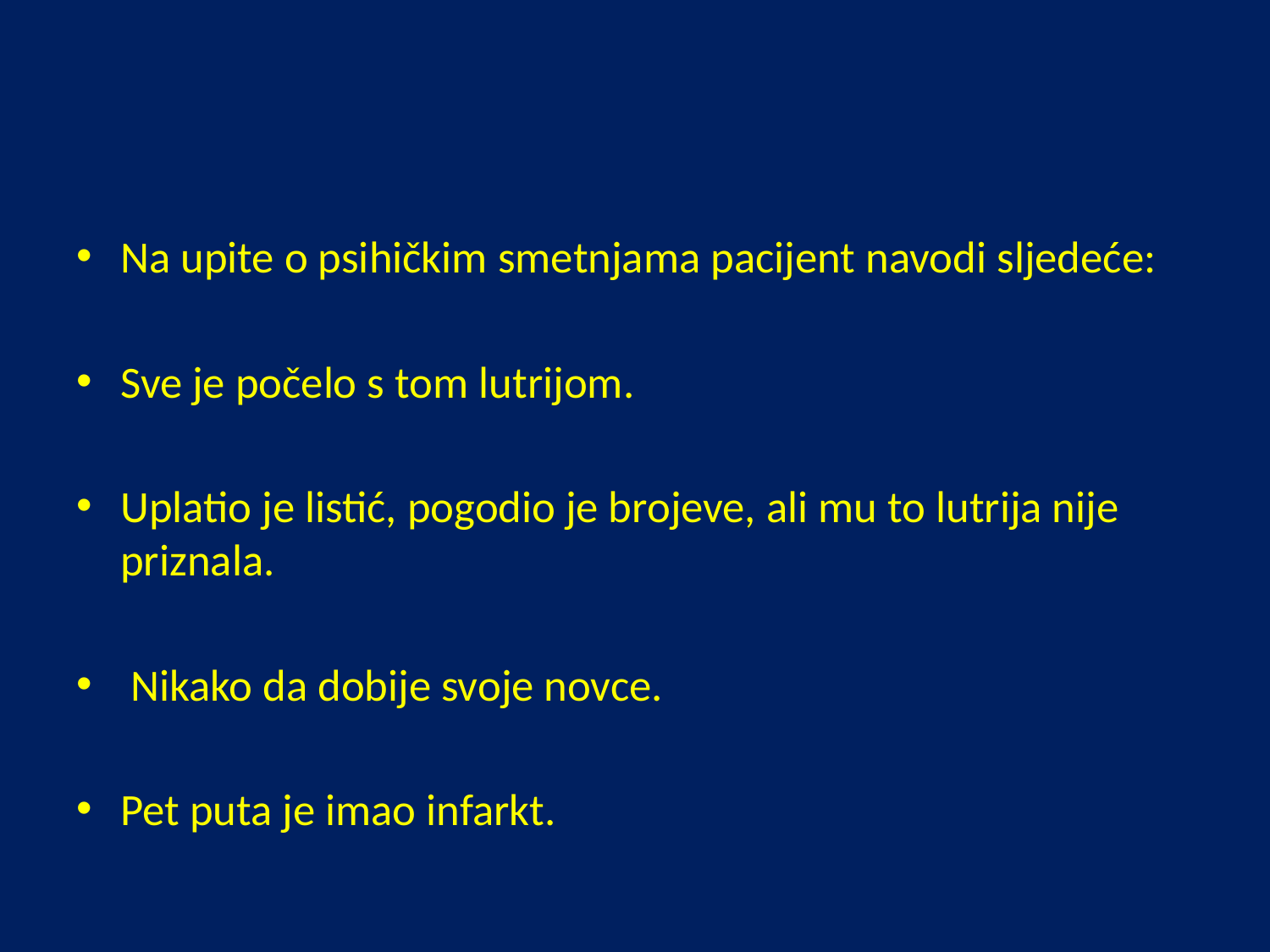

#
Na upite o psihičkim smetnjama pacijent navodi sljedeće:

Sve je počelo s tom lutrijom.

Uplatio je listić, pogodio je brojeve, ali mu to lutrija nije priznala.

 Nikako da dobije svoje novce.

Pet puta je imao infarkt.